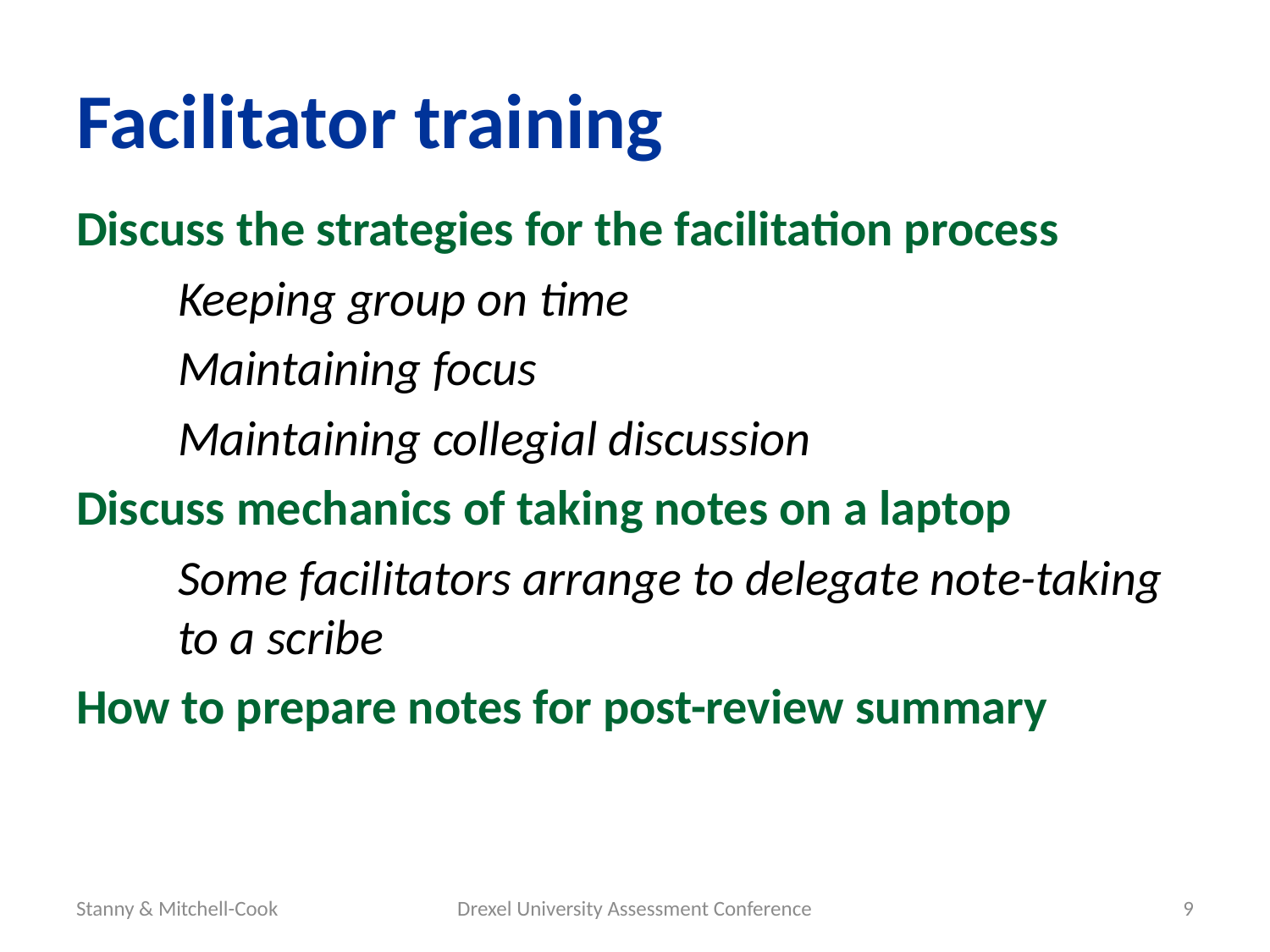

# Facilitator training
Discuss the strategies for the facilitation process
Keeping group on time
Maintaining focus
Maintaining collegial discussion
Discuss mechanics of taking notes on a laptop
Some facilitators arrange to delegate note-taking to a scribe
How to prepare notes for post-review summary
Stanny & Mitchell-Cook
Drexel University Assessment Conference
9